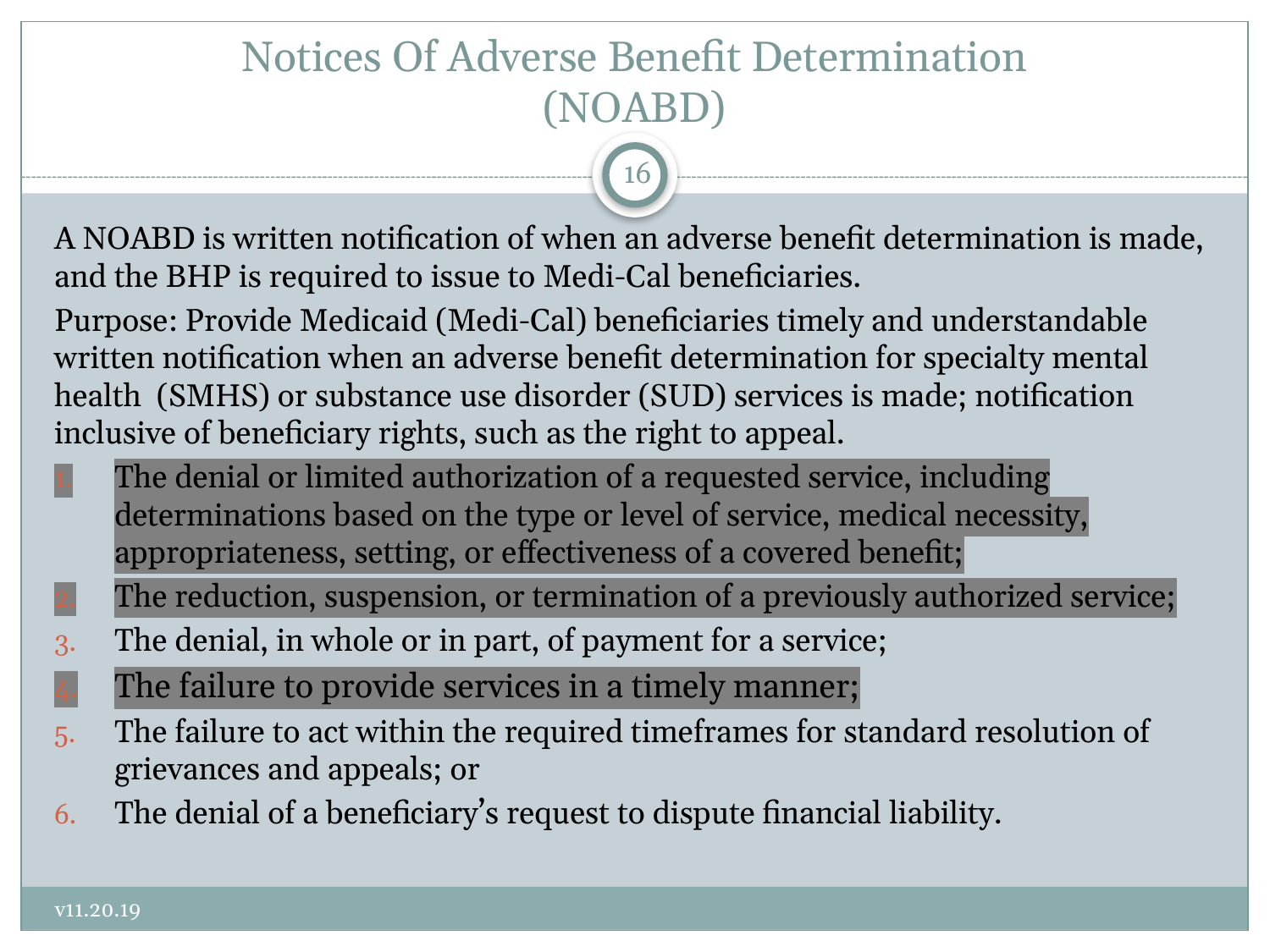

# Notices Of Adverse Benefit Determination (NOABD)
16
A NOABD is written notification of when an adverse benefit determination is made, and the BHP is required to issue to Medi-Cal beneficiaries.
Purpose: Provide Medicaid (Medi-Cal) beneficiaries timely and understandable written notification when an adverse benefit determination for specialty mental health  (SMHS) or substance use disorder (SUD) services is made; notification inclusive of beneficiary rights, such as the right to appeal.
The denial or limited authorization of a requested service, including determinations based on the type or level of service, medical necessity, appropriateness, setting, or effectiveness of a covered benefit;
The reduction, suspension, or termination of a previously authorized service;
The denial, in whole or in part, of payment for a service;
The failure to provide services in a timely manner;
The failure to act within the required timeframes for standard resolution of grievances and appeals; or
The denial of a beneficiary’s request to dispute financial liability.

v11.20.19